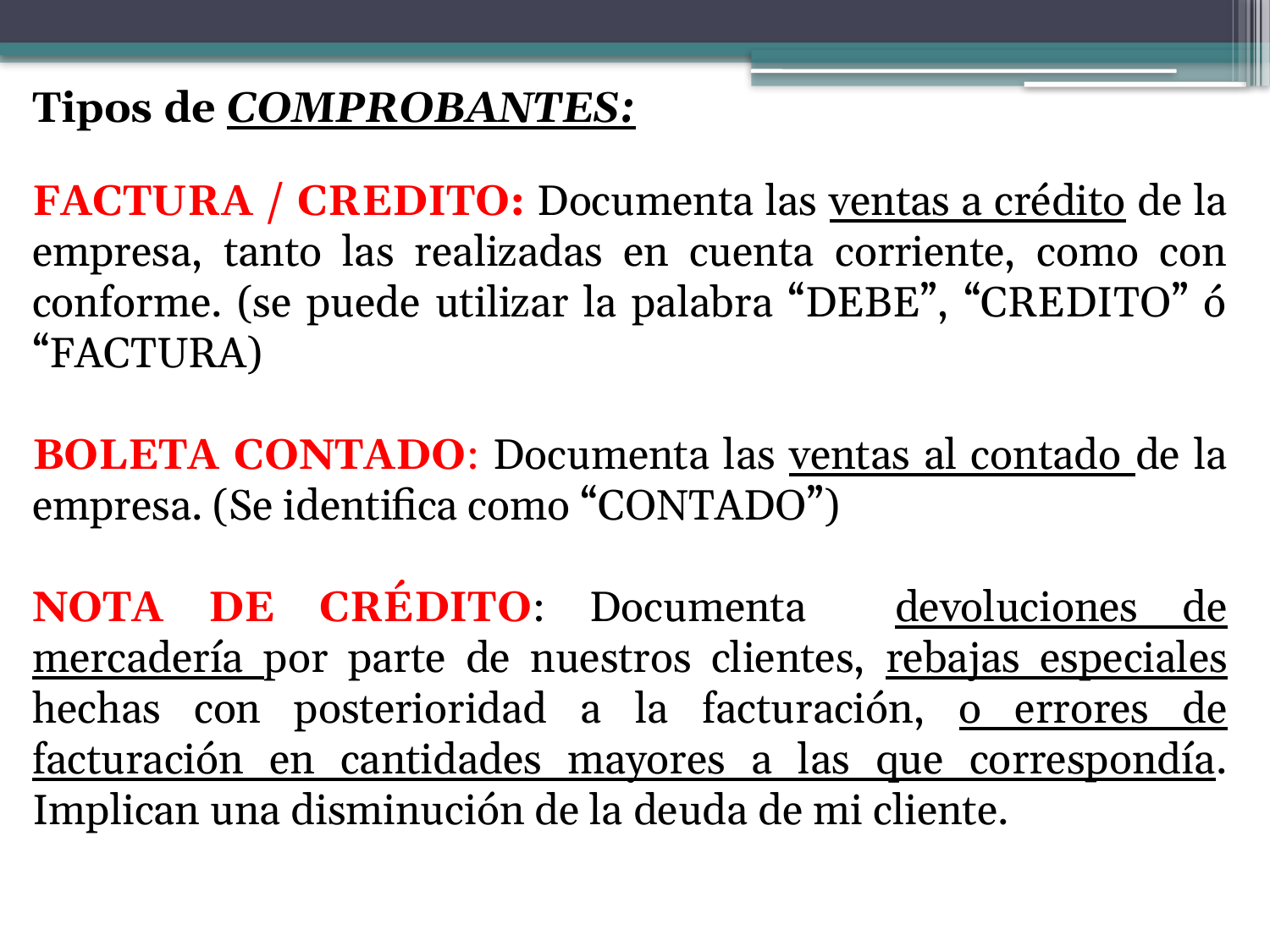

Tipos de COMPROBANTES:

FACTURA / CREDITO: Documenta las ventas a crédito de la empresa, tanto las realizadas en cuenta corriente, como con conforme. (se puede utilizar la palabra “DEBE”, “CREDITO” ó “FACTURA)

BOLETA CONTADO: Documenta las ventas al contado de la empresa. (Se identifica como “CONTADO”)

NOTA DE CRÉDITO: Documenta  devoluciones de mercadería por parte de nuestros clientes, rebajas especiales hechas con posterioridad a la facturación, o errores de facturación en cantidades mayores a las que correspondía. Implican una disminución de la deuda de mi cliente.